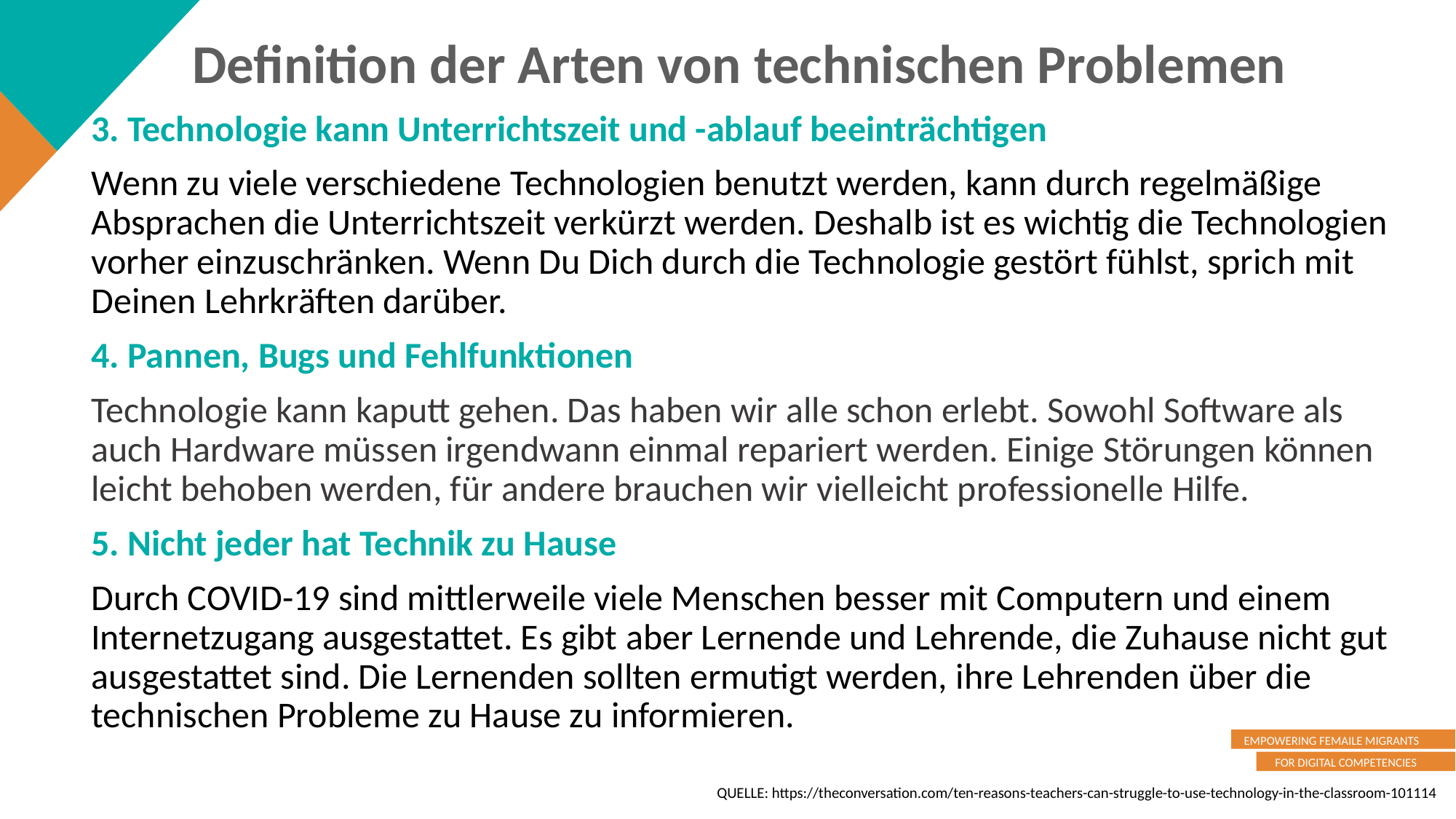

Definition der Arten von technischen Problemen
3. Technologie kann Unterrichtszeit und -ablauf beeinträchtigen
Wenn zu viele verschiedene Technologien benutzt werden, kann durch regelmäßige Absprachen die Unterrichtszeit verkürzt werden. Deshalb ist es wichtig die Technologien vorher einzuschränken. Wenn Du Dich durch die Technologie gestört fühlst, sprich mit Deinen Lehrkräften darüber.
4. Pannen, Bugs und Fehlfunktionen
Technologie kann kaputt gehen. Das haben wir alle schon erlebt. Sowohl Software als auch Hardware müssen irgendwann einmal repariert werden. Einige Störungen können leicht behoben werden, für andere brauchen wir vielleicht professionelle Hilfe.
5. Nicht jeder hat Technik zu Hause
Durch COVID-19 sind mittlerweile viele Menschen besser mit Computern und einem Internetzugang ausgestattet. Es gibt aber Lernende und Lehrende, die Zuhause nicht gut ausgestattet sind. Die Lernenden sollten ermutigt werden, ihre Lehrenden über die technischen Probleme zu Hause zu informieren.
QUELLE: https://theconversation.com/ten-reasons-teachers-can-struggle-to-use-technology-in-the-classroom-101114